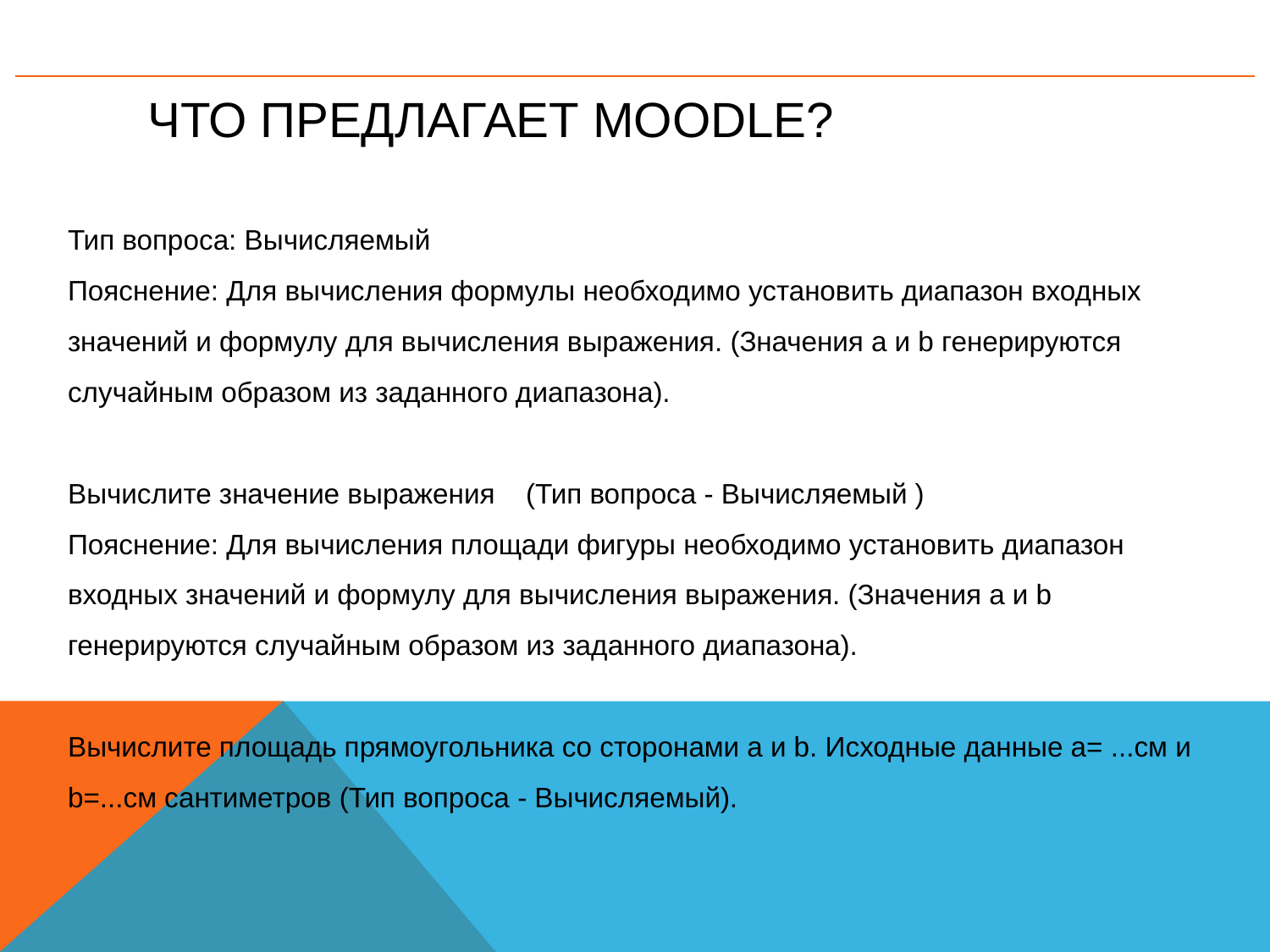

# Что предлагает moodle?
Тип вопроса: Вычисляемый
Пояснение: Для вычисления формулы необходимо установить диапазон входных значений и формулу для вычисления выражения. (Значения a и b генерируются случайным образом из заданного диапазона).

Вычислите значение выражения    (Тип вопроса - Вычисляемый )
Пояснение: Для вычисления площади фигуры необходимо установить диапазон входных значений и формулу для вычисления выражения. (Значения a и b генерируются случайным образом из заданного диапазона).

Вычислите площадь прямоугольника со сторонами а и b. Исходные данные a= ...см и b=...см сантиметров (Тип вопроса - Вычисляемый).